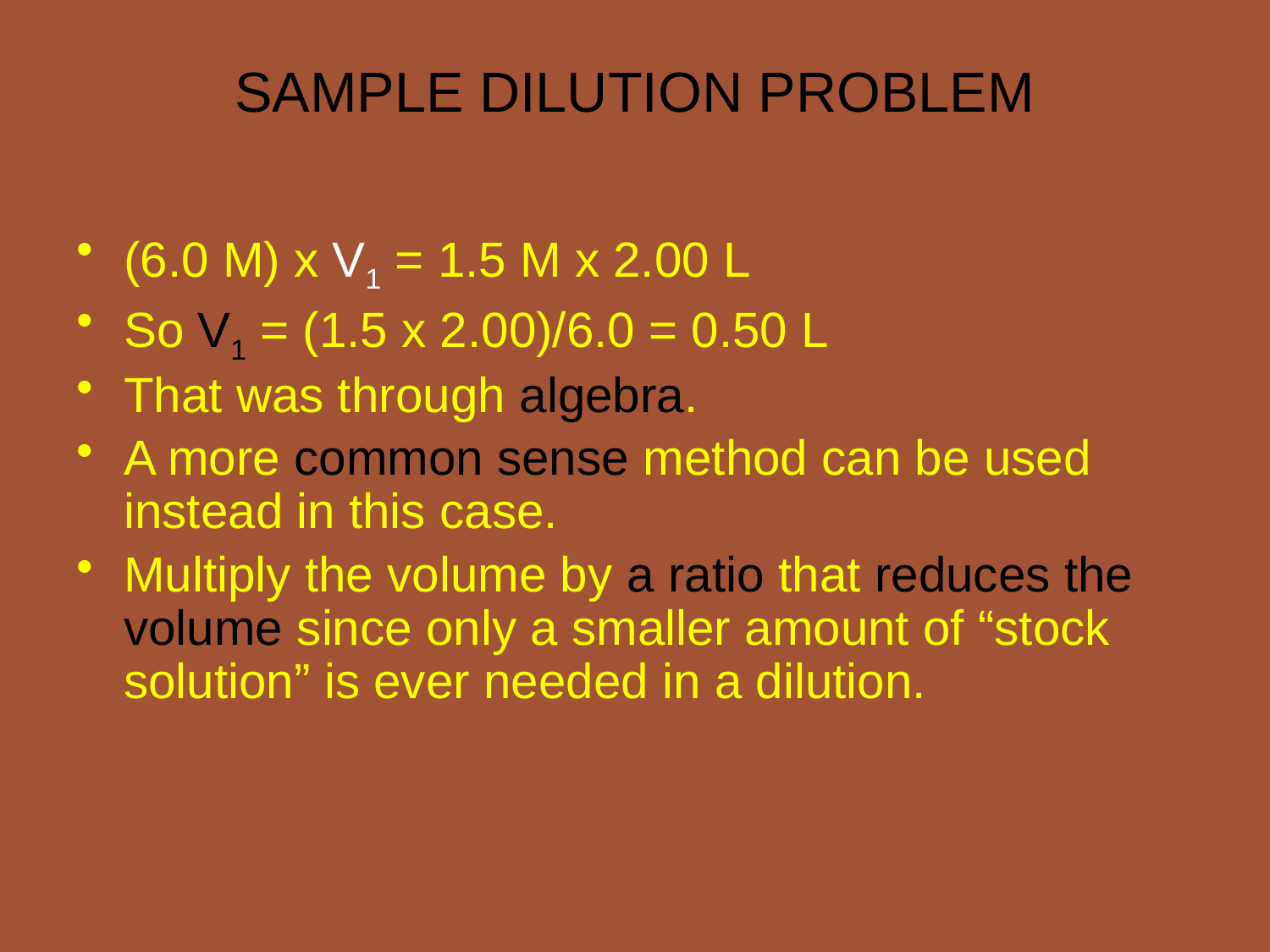

(6.0 M) x V1 = 1.5 M x 2.00 L
So V1 = (1.5 x 2.00)/6.0 = 0.50 L
That was through algebra.
A more common sense method can be used instead in this case.
Multiply the volume by a ratio that reduces the volume since only a smaller amount of “stock solution” is ever needed in a dilution.
SAMPLE DILUTION PROBLEM